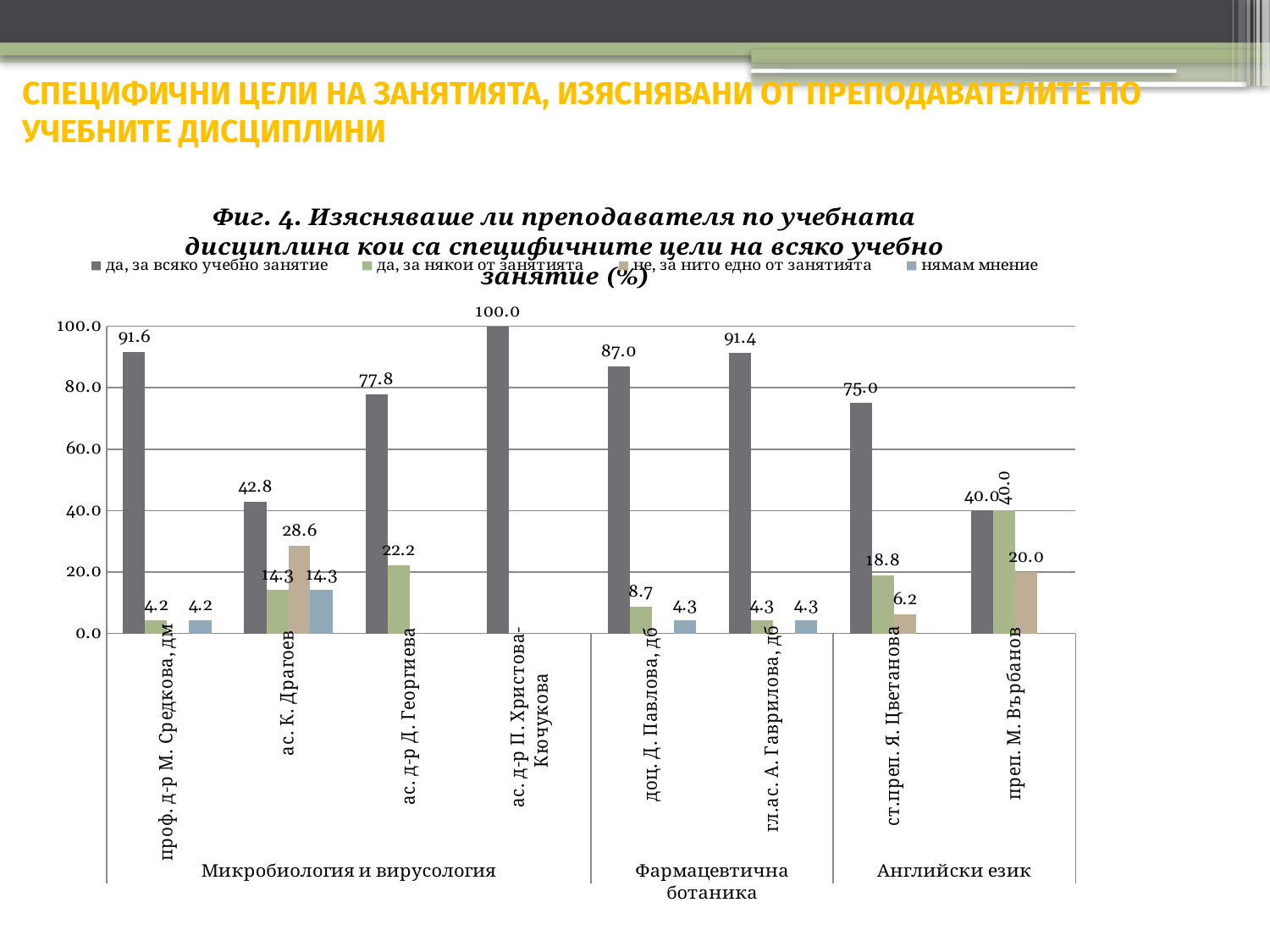

# СПЕЦИФИЧНИ ЦЕЛИ НА ЗАНЯТИЯТА, ИЗЯСНЯВАНИ ОТ ПРЕПОДАВАТЕЛИТЕ ПО УЧЕБНИТЕ ДИСЦИПЛИНИ

### Chart: Фиг. 4. Изясняваше ли преподавателя по учебната дисциплина кои са специфичните цели на всяко учебно занятие (%)

| Category | да, за всяко учебно занятие | да, за някои от занятията | не, за нито едно от занятията | нямам мнение |
|---|---|---|---|---|
| проф. д-р М. Средкова, дм | 91.6 | 4.2 | None | 4.2 |
| ас. К. Драгоев | 42.8 | 14.3 | 28.6 | 14.3 |
| ас. д-р Д. Георгиева | 77.8 | 22.2 | None | None |
| ас. д-р П. Христова-Кючукова | 100.0 | None | None | None |
| доц. Д. Павлова, дб | 87.0 | 8.7 | None | 4.3 |
| гл.ас. А. Гаврилова, дб | 91.4 | 4.3 | None | 4.3 |
| ст.преп. Я. Цветанова | 75.0 | 18.8 | 6.2 | None |
| преп. М. Върбанов | 40.0 | 40.0 | 20.0 | None |